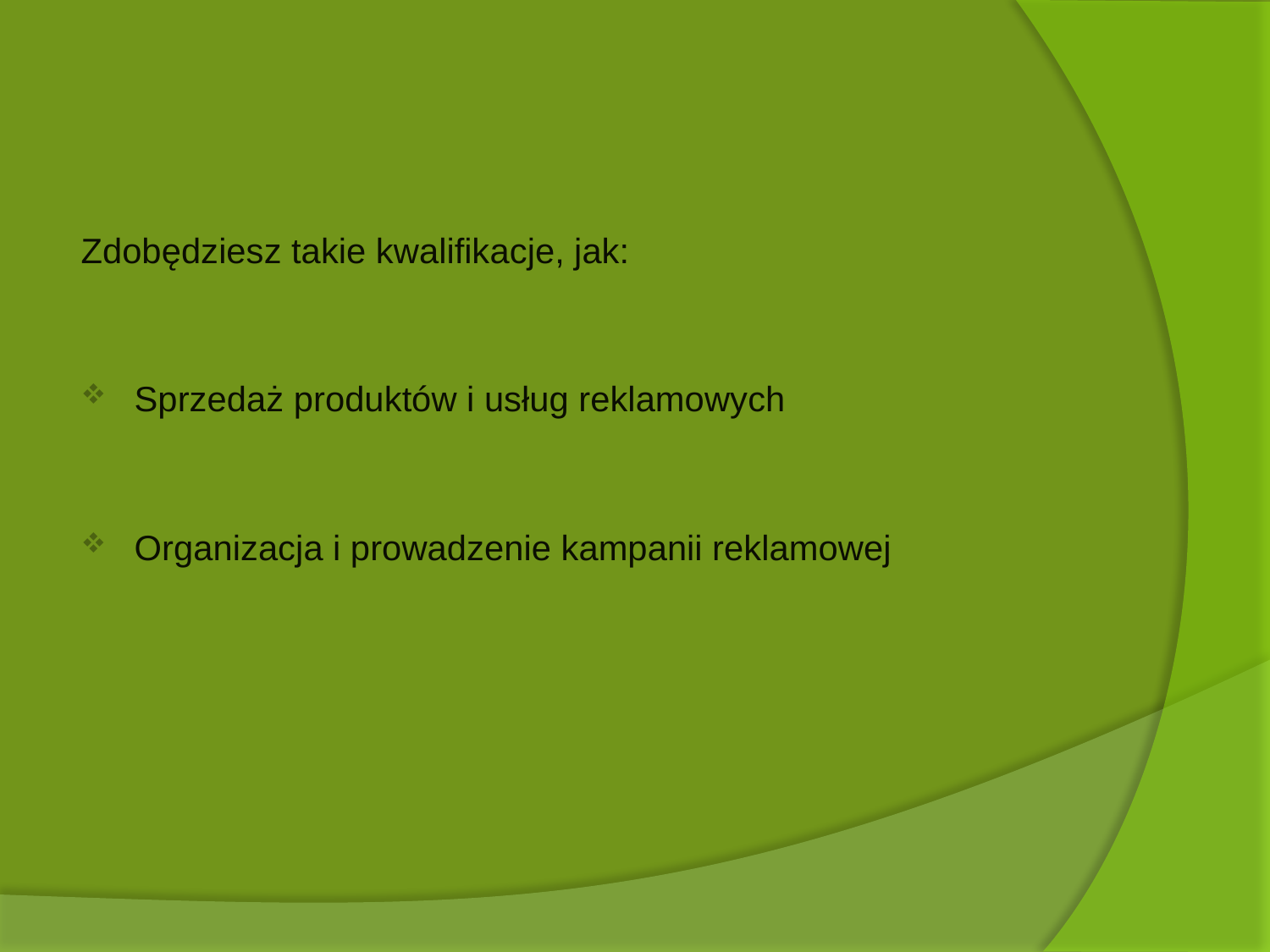

#
Zdobędziesz takie kwalifikacje, jak:

Sprzedaż produktów i usług reklamowych

Organizacja i prowadzenie kampanii reklamowej